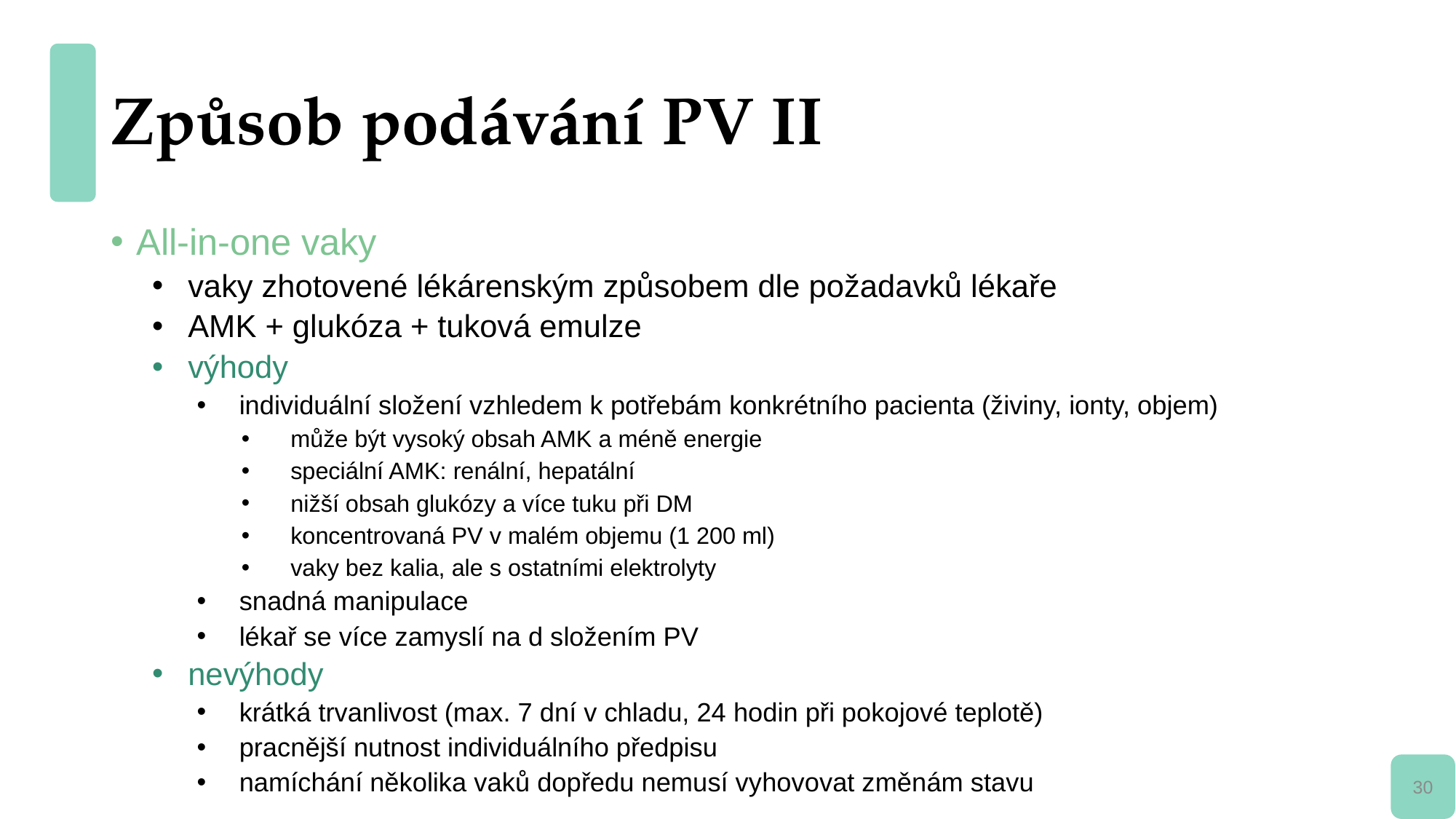

# Způsob podávání PV II
All-in-one vaky
vaky zhotovené lékárenským způsobem dle požadavků lékaře
AMK + glukóza + tuková emulze
výhody
individuální složení vzhledem k potřebám konkrétního pacienta (živiny, ionty, objem)
může být vysoký obsah AMK a méně energie
speciální AMK: renální, hepatální
nižší obsah glukózy a více tuku při DM
koncentrovaná PV v malém objemu (1 200 ml)
vaky bez kalia, ale s ostatními elektrolyty
snadná manipulace
lékař se více zamyslí na d složením PV
nevýhody
krátká trvanlivost (max. 7 dní v chladu, 24 hodin při pokojové teplotě)
pracnější nutnost individuálního předpisu
namíchání několika vaků dopředu nemusí vyhovovat změnám stavu
30